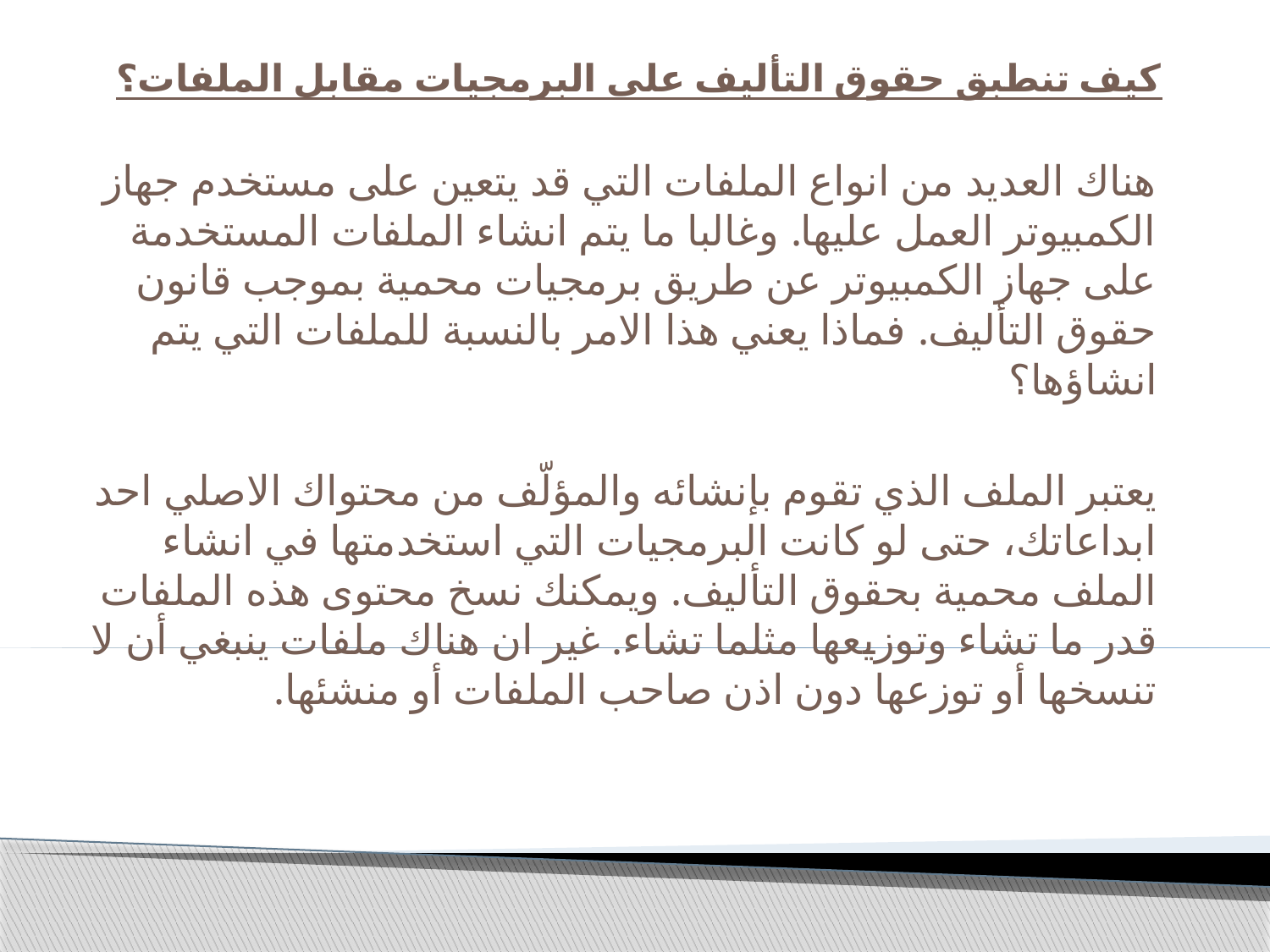

# كيف تنطبق حقوق التأليف على البرمجيات مقابل الملفات؟
هناك العديد من انواع الملفات التي قد يتعين على مستخدم جهاز الكمبيوتر العمل عليها. وغالبا ما يتم انشاء الملفات المستخدمة على جهاز الكمبيوتر عن طريق برمجيات محمية بموجب قانون حقوق التأليف. فماذا يعني هذا الامر بالنسبة للملفات التي يتم انشاؤها؟

يعتبر الملف الذي تقوم بإنشائه والمؤلّف من محتواك الاصلي احد ابداعاتك، حتى لو كانت البرمجيات التي استخدمتها في انشاء الملف محمية بحقوق التأليف. ويمكنك نسخ محتوى هذه الملفات قدر ما تشاء وتوزيعها مثلما تشاء. غير ان هناك ملفات ينبغي أن لا تنسخها أو توزعها دون اذن صاحب الملفات أو منشئها.